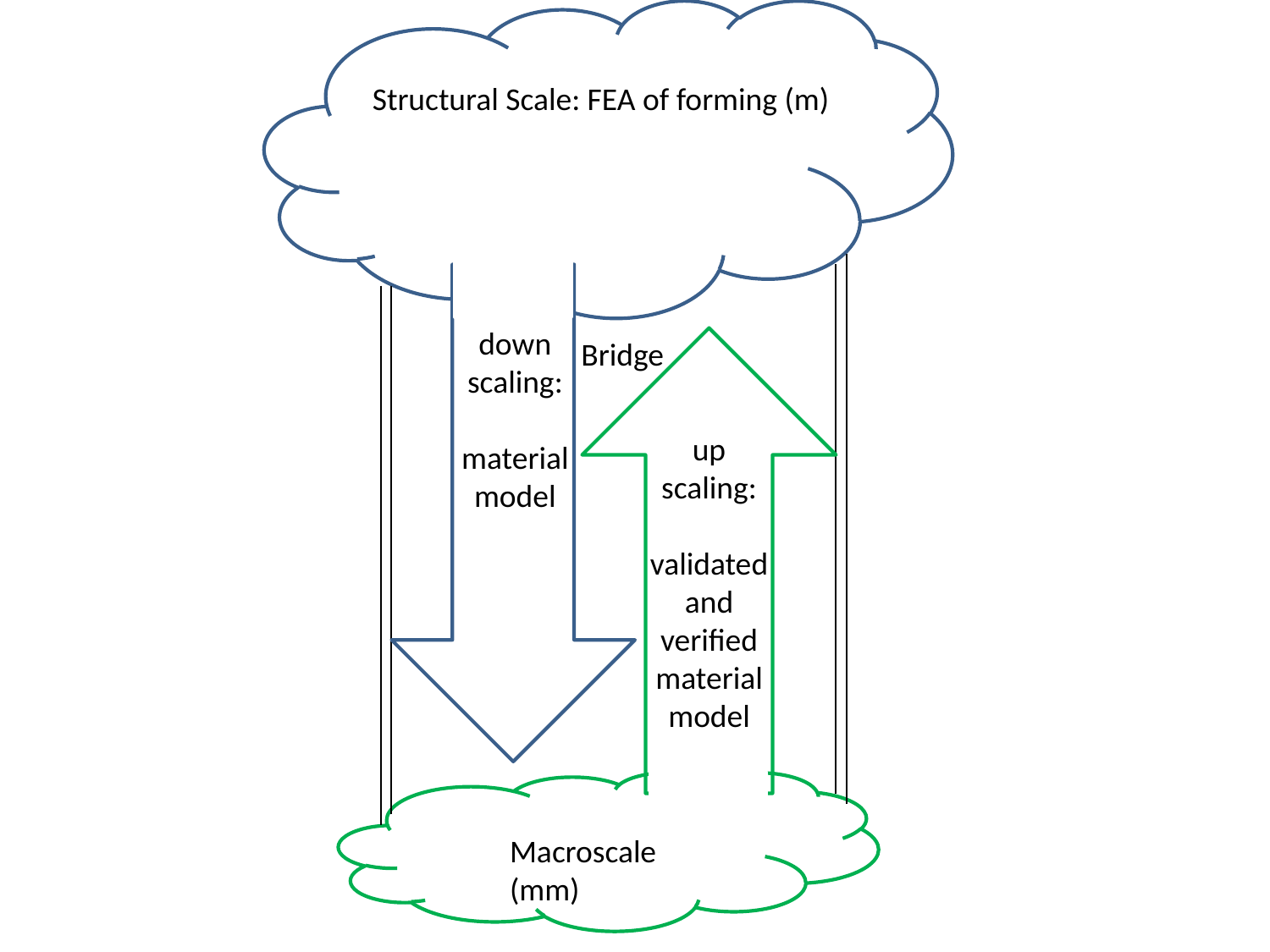

Structural Scale: FEA of forming (m)

down
scaling:

material
model
Bridge

up
scaling:

validated
and
verified
material
model

Macroscale (mm)